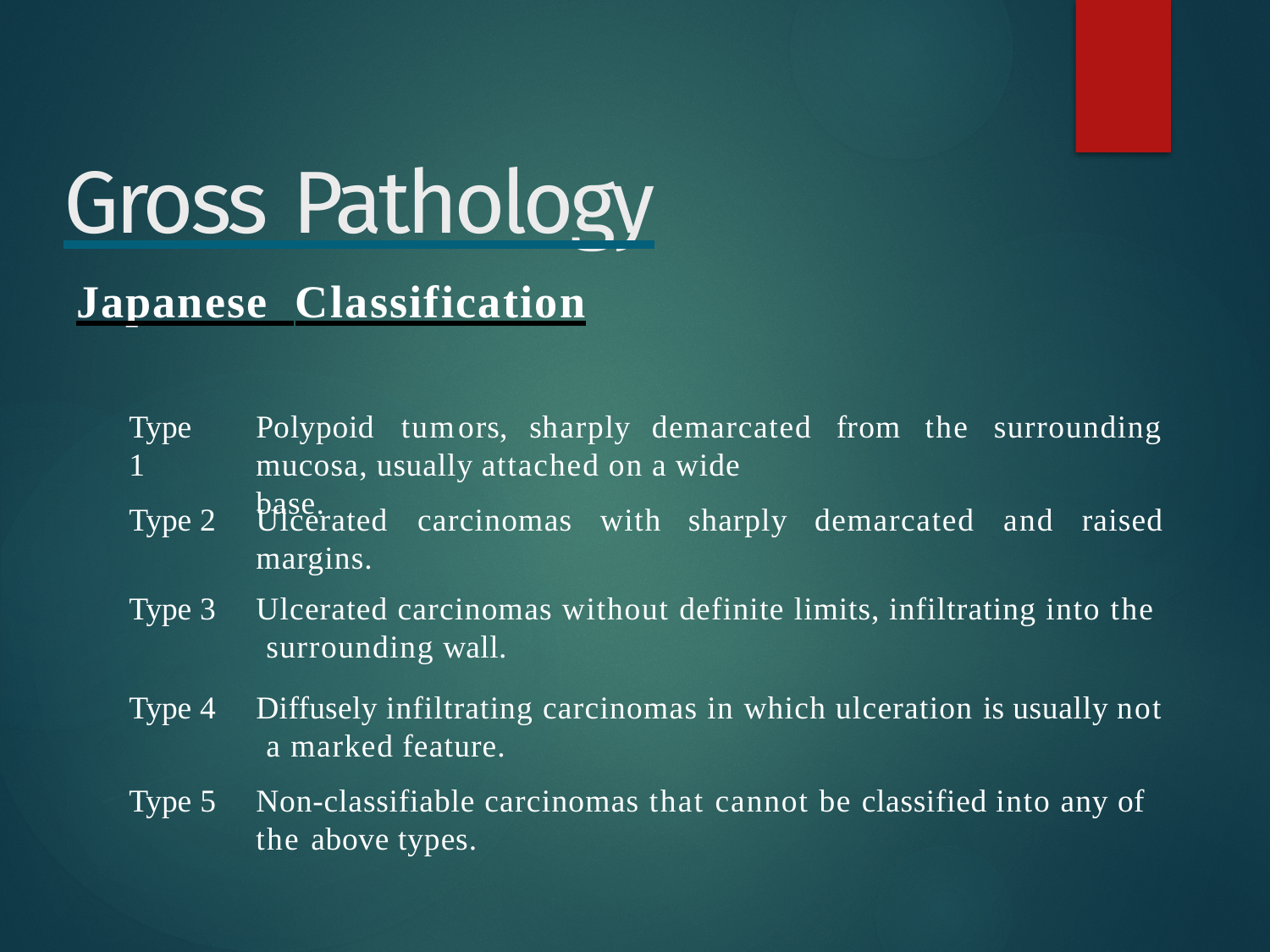

# Gross Pathology

Japanese  Classification
Type 1
Polypoid	tumors,
sharply
demarcated
from
the	surrounding
mucosa, usually attached on a wide base.
Type 2
Ulcerated	carcinomas	with	sharply	demarcated	and	raised
margins.
Ulcerated carcinomas without definite limits, infiltrating into the  surrounding wall.
Type 3
Type 4
Diffusely infiltrating carcinomas in which ulceration is usually not  a marked feature.
Non-classifiable carcinomas that cannot be classified into any of  the above types.
Type 5